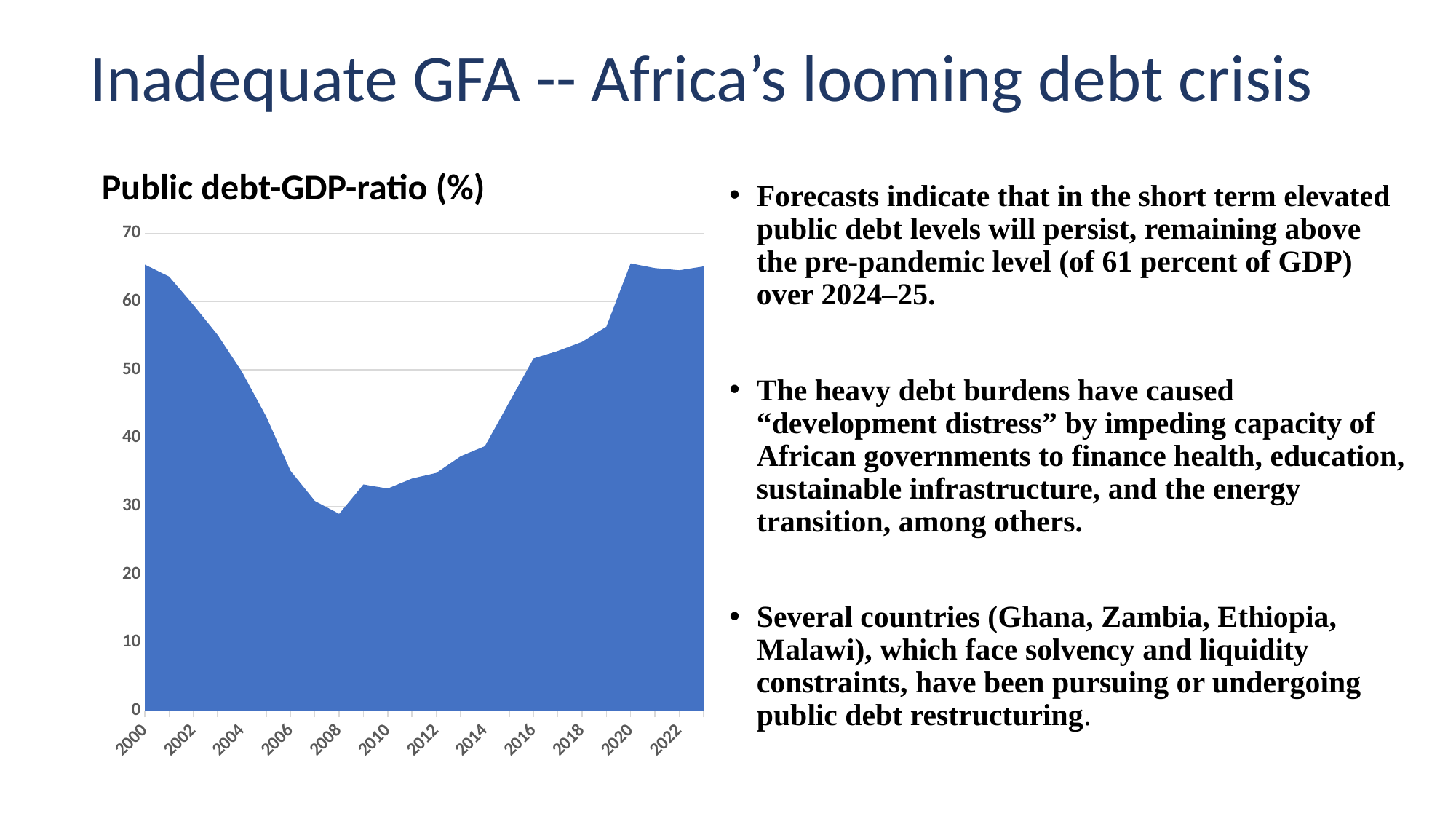

# Inadequate GFA -- Africa’s looming debt crisis
Public debt-GDP-ratio (%)

Forecasts indicate that in the short term elevated public debt levels will persist, remaining above the pre-pandemic level (of 61 percent of GDP) over 2024–25.

The heavy debt burdens have caused “development distress” by impeding capacity of African governments to finance health, education, sustainable infrastructure, and the energy transition, among others.

Several countries (Ghana, Zambia, Ethiopia, Malawi), which face solvency and liquidity constraints, have been pursuing or undergoing public debt restructuring.

### Chart

| Category | Debt to GDP |
|---|---|
| 2000 | 65.44169265863725 |
| 2001 | 63.67661160434584 |
| 2002 | 59.51561264455524 |
| 2003 | 55.12107559629326 |
| 2004 | 49.709059393196064 |
| 2005 | 43.143615165936126 |
| 2006 | 35.17925007110631 |
| 2007 | 30.770721343818824 |
| 2008 | 28.87309737525669 |
| 2009 | 33.19132687271068 |
| 2010 | 32.58903319142719 |
| 2011 | 34.063080950732825 |
| 2012 | 34.88192544593875 |
| 2013 | 37.32835285546729 |
| 2014 | 38.809336973310515 |
| 2015 | 45.227828038587326 |
| 2016 | 51.665539754212716 |
| 2017 | 52.764613712932686 |
| 2018 | 54.10139654895739 |
| 2019 | 56.32799559101076 |
| 2020 | 65.61252568264806 |
| 2021 | 64.9200686541752 |
| 2022 | 64.59842486504073 |
| 2023 | 65.16920982432435 |